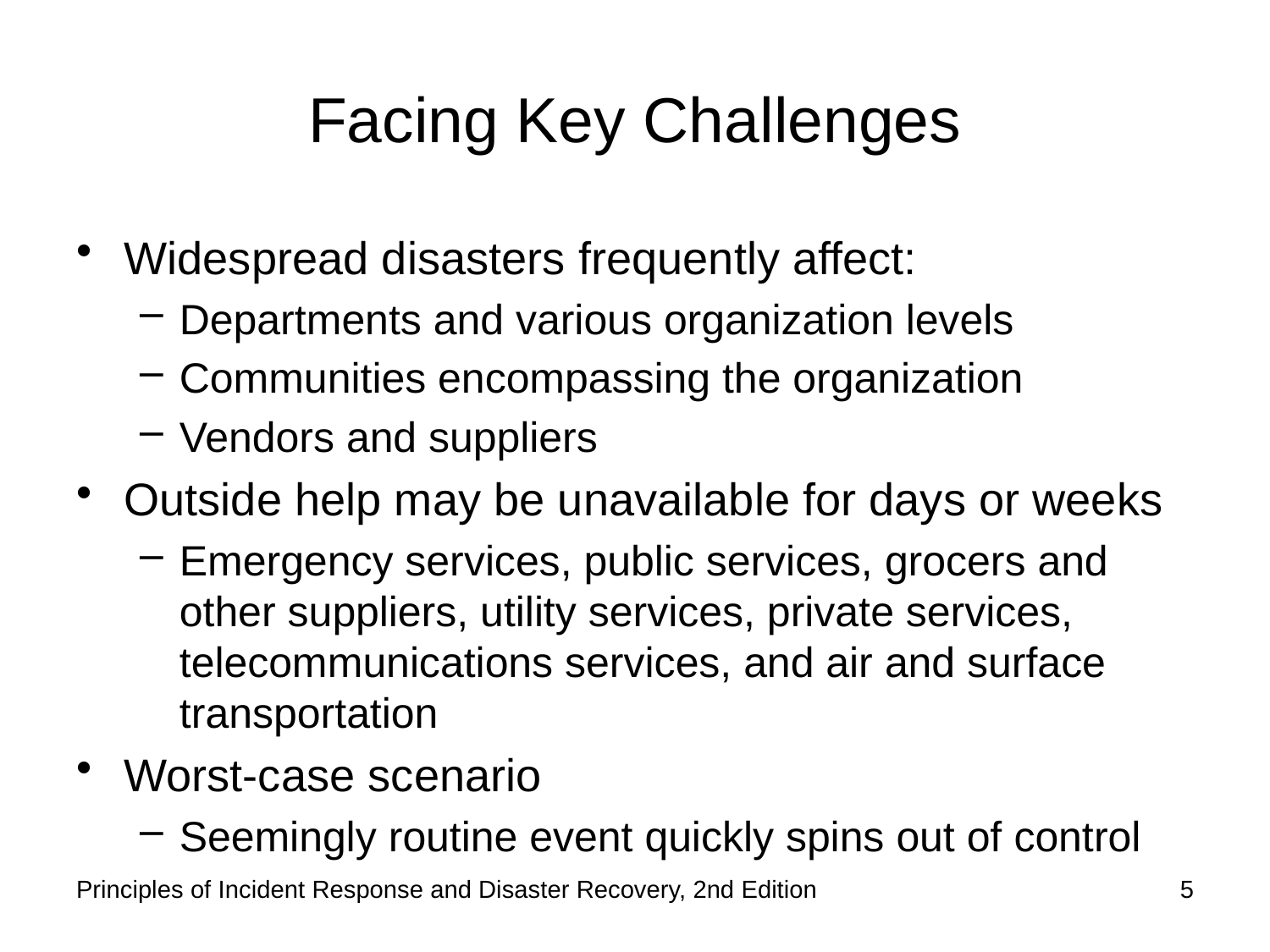

# Facing Key Challenges
Widespread disasters frequently affect:
Departments and various organization levels
Communities encompassing the organization
Vendors and suppliers
Outside help may be unavailable for days or weeks
Emergency services, public services, grocers and other suppliers, utility services, private services, telecommunications services, and air and surface transportation
Worst-case scenario
Seemingly routine event quickly spins out of control
Principles of Incident Response and Disaster Recovery, 2nd Edition
5